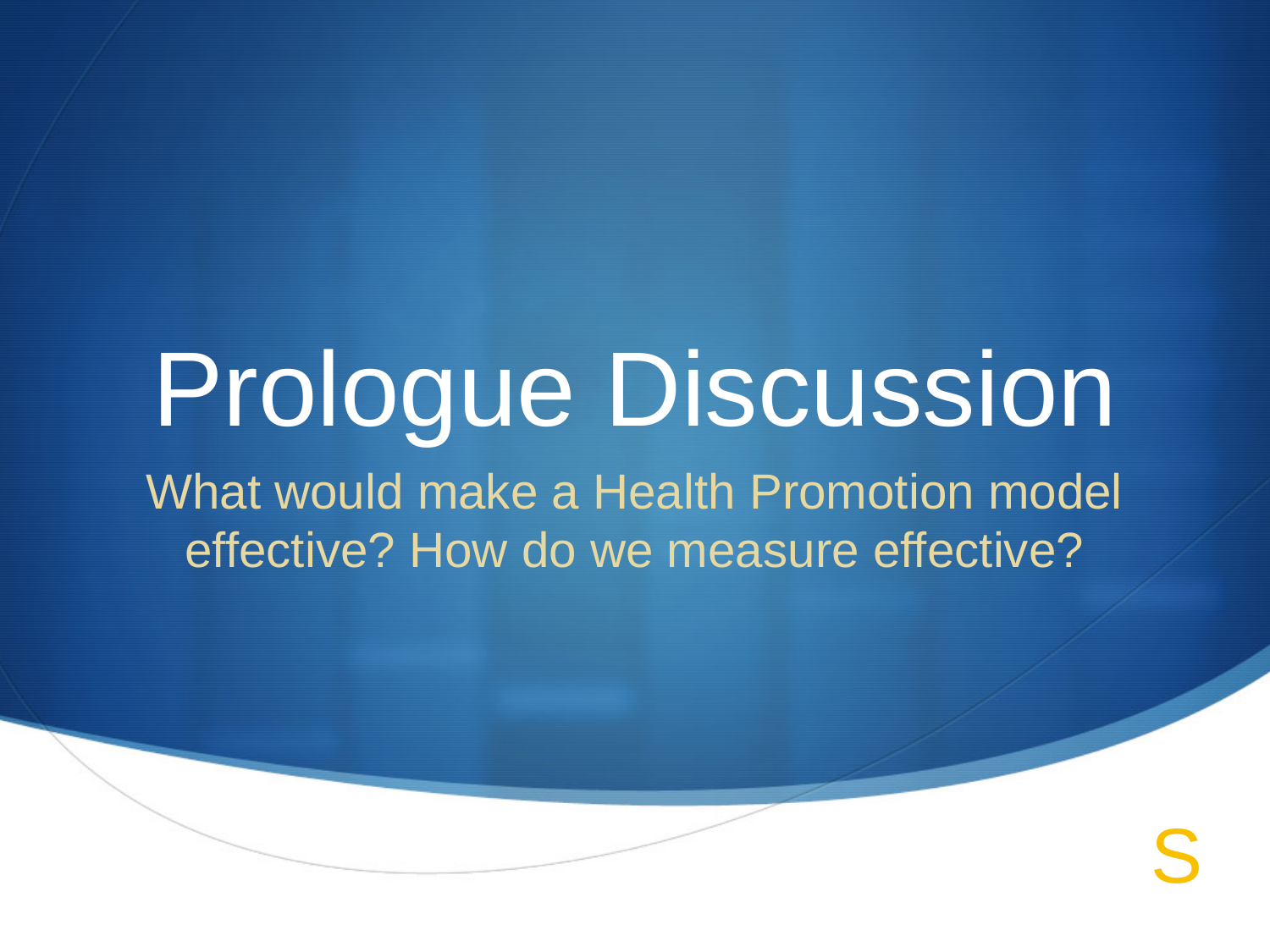

# Prologue Discussion
What would make a Health Promotion model effective? How do we measure effective?